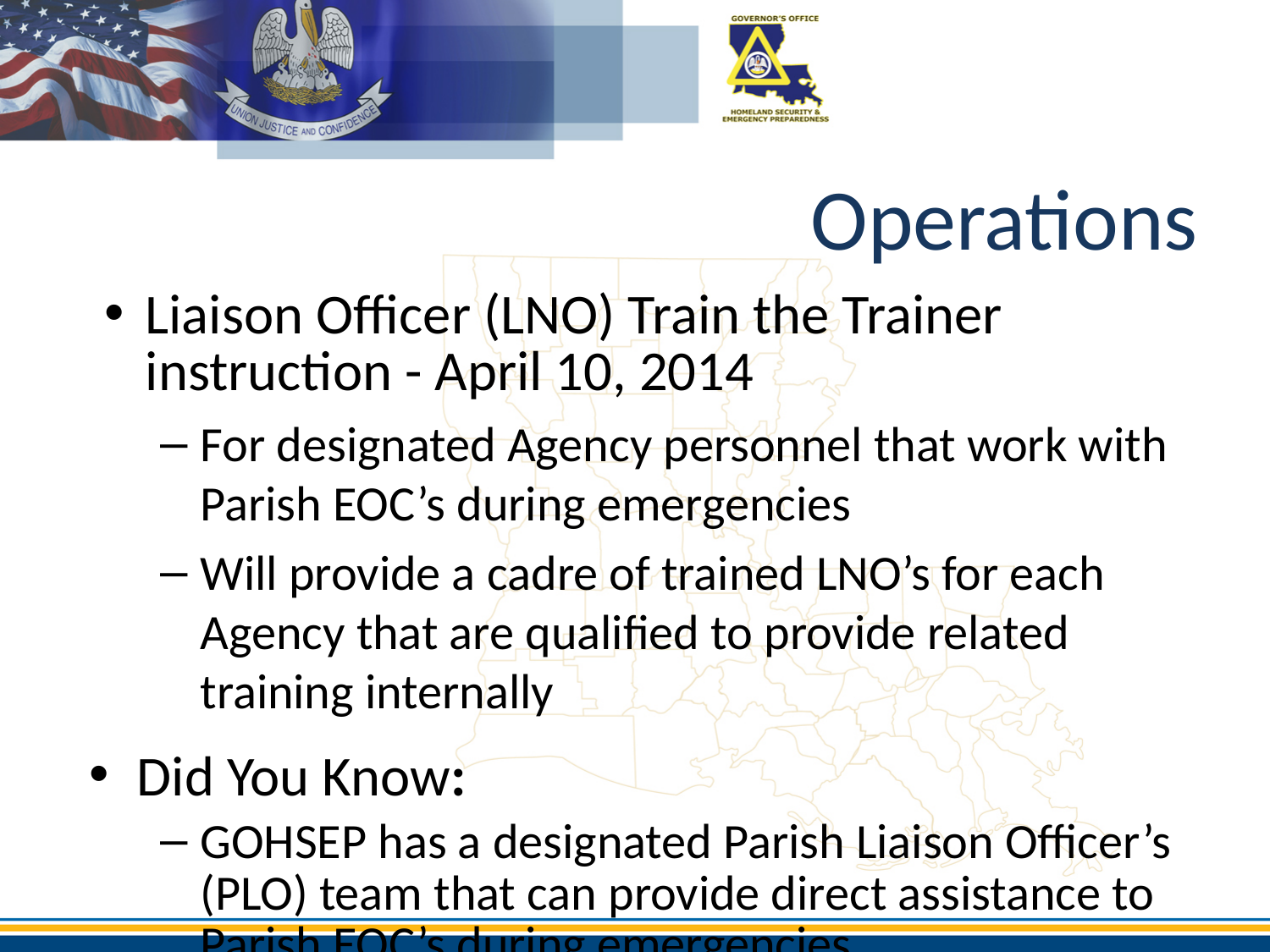

Operations
Liaison Officer (LNO) Train the Trainer instruction - April 10, 2014
For designated Agency personnel that work with Parish EOC’s during emergencies
Will provide a cadre of trained LNO’s for each Agency that are qualified to provide related training internally
Did You Know:
GOHSEP has a designated Parish Liaison Officer’s (PLO) team that can provide direct assistance to Parish EOC’s during emergencies